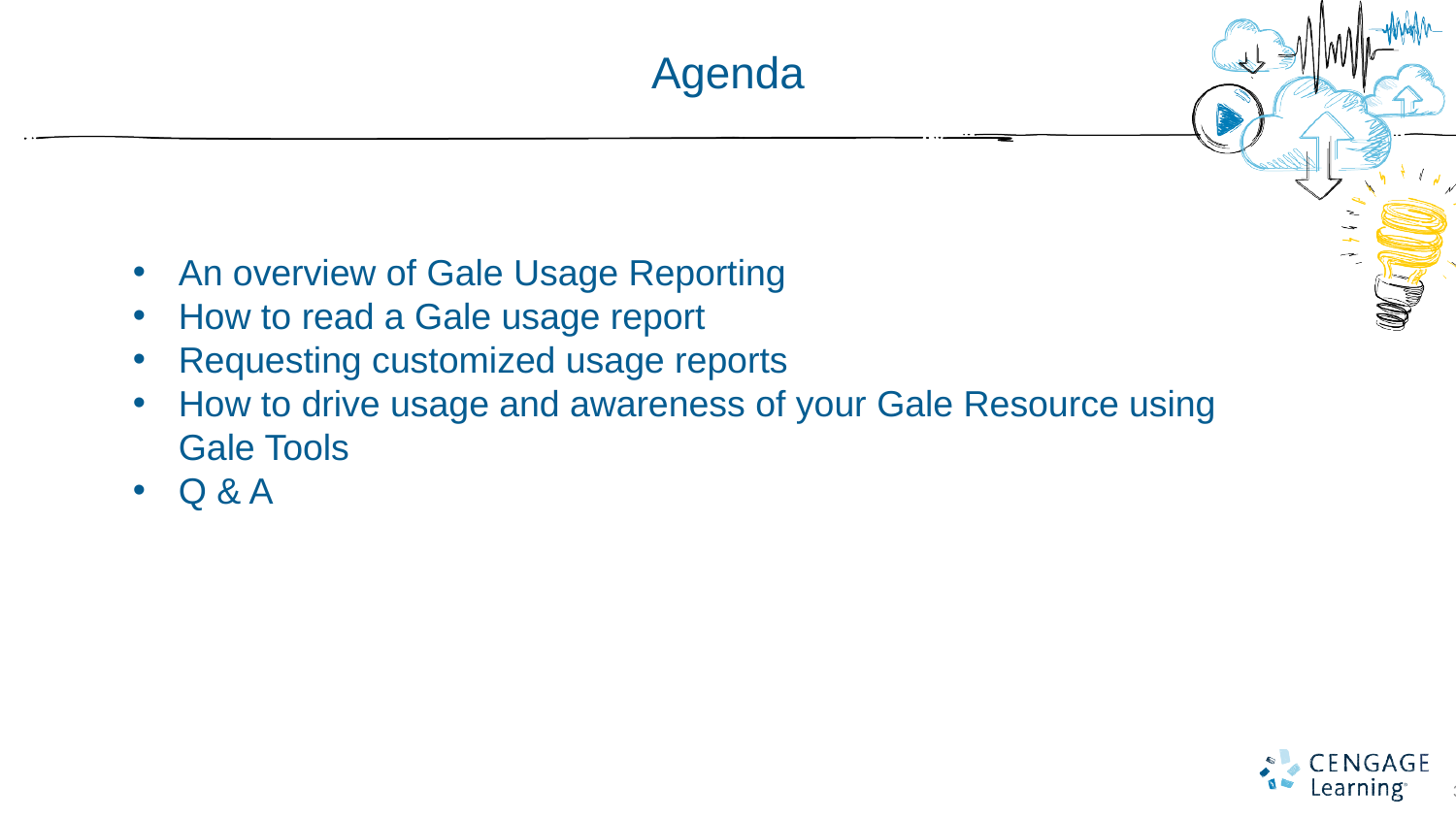

# Agenda

An overview of Gale Usage Reporting
How to read a Gale usage report
Requesting customized usage reports
How to drive usage and awareness of your Gale Resource using Gale Tools
Q & A